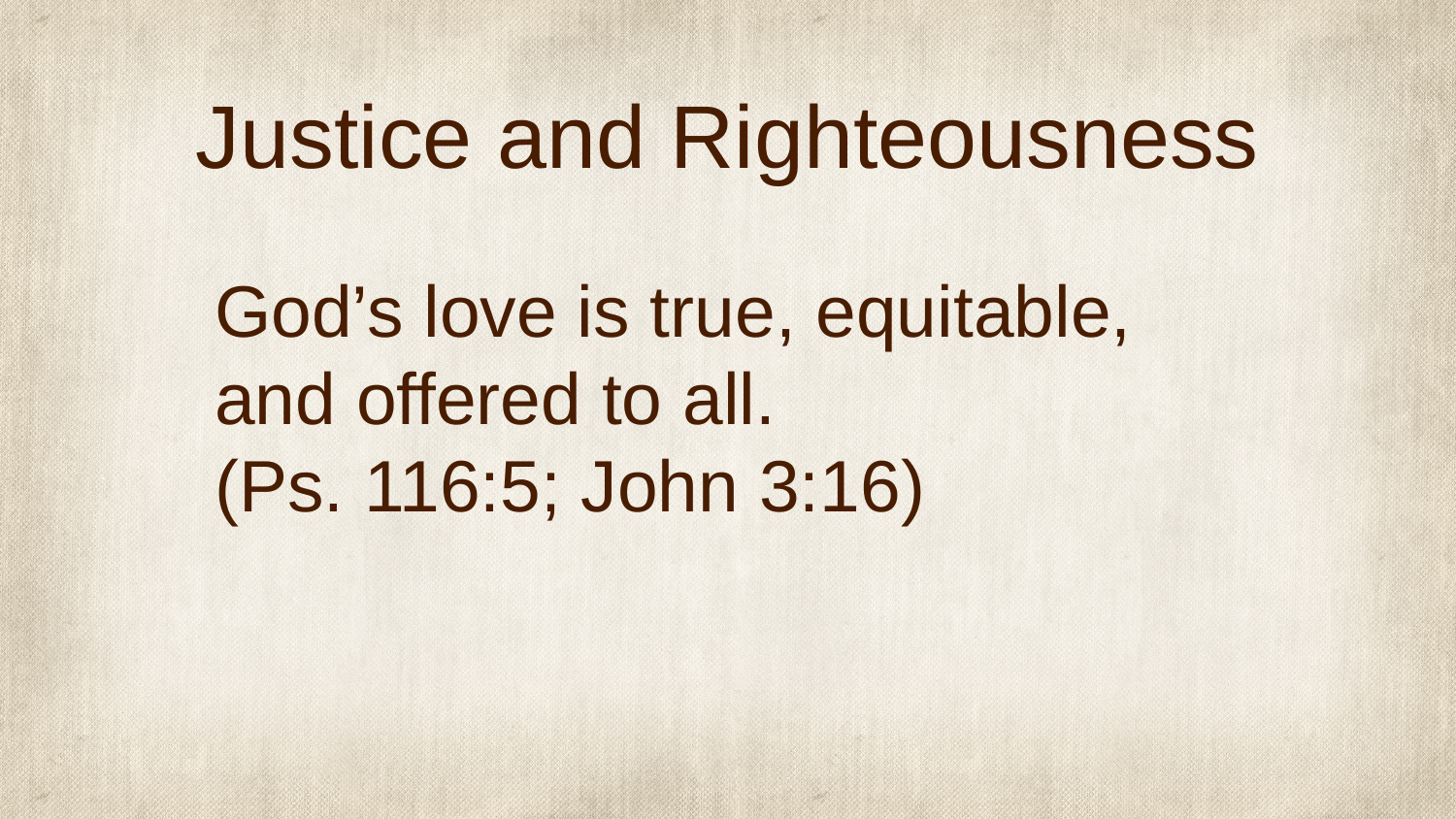

# Justice and Righteousness
God’s love is true, equitable, and offered to all.
(Ps. 116:5; John 3:16)